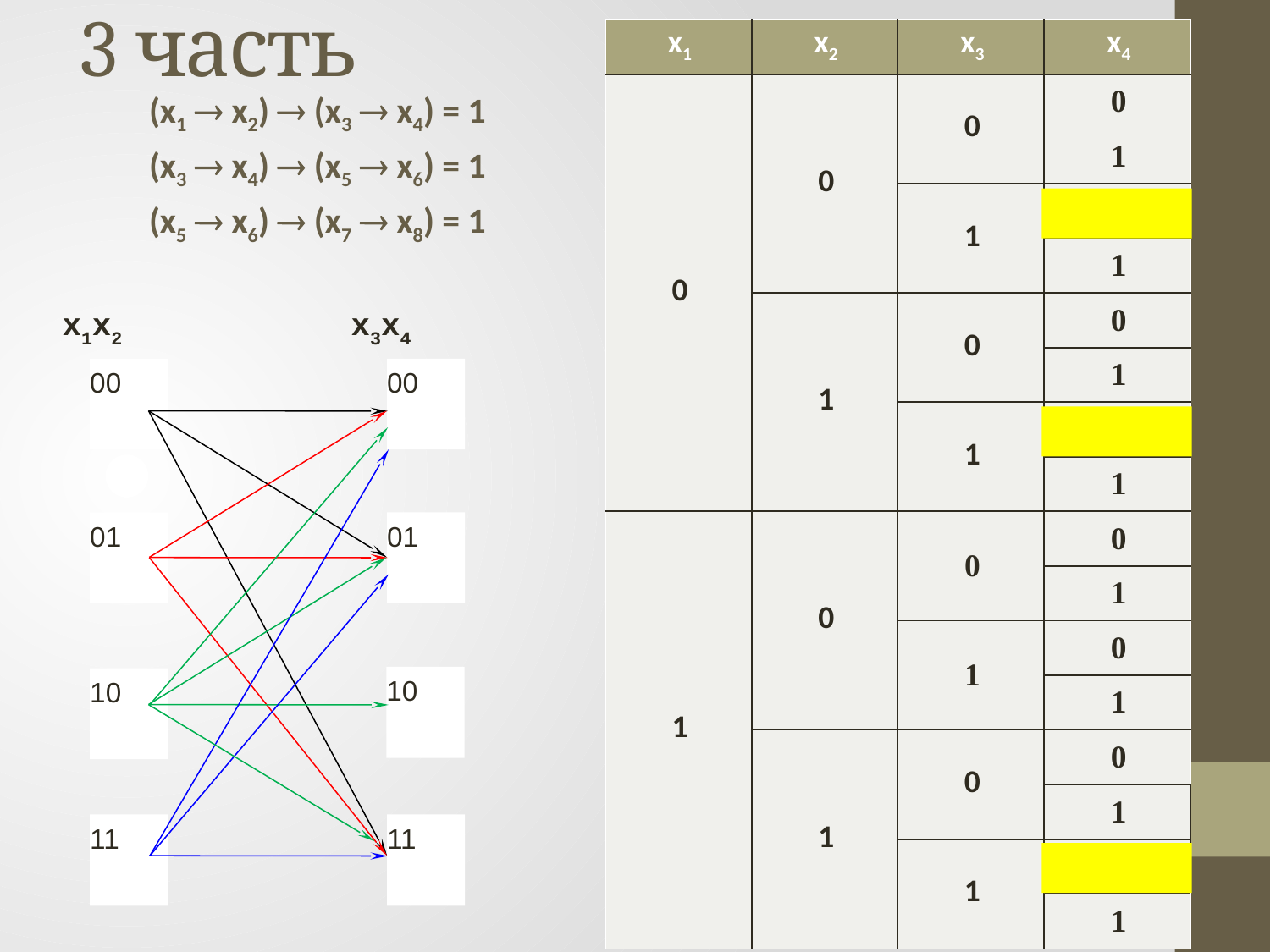

| x1 | x2 | x3 | x4 |
| --- | --- | --- | --- |
| 0 | 0 | 0 | 0 |
|  |  |  | 1 |
|  |  | 1 | 0 |
|  |  |  | 1 |
|  | 1 | 0 | 0 |
|  |  |  | 1 |
|  |  | 1 | 0 |
|  |  |  | 1 |
| 1 | 0 | 0 | 0 |
|  |  |  | 1 |
|  |  | 1 | 0 |
|  |  |  | 1 |
|  | 1 | 0 | 0 |
|  |  |  | 1 |
|  |  | 1 | 0 |
|  |  |  | 1 |
# 3 часть

(x1 → x2) → (x3 → x4) = 1
(x3 → x4) → (x5 → x6) = 1
(x5 → x6) → (x7 → x8) = 1

x1x2            x3x4

00
00

01
01

10
10

11
11